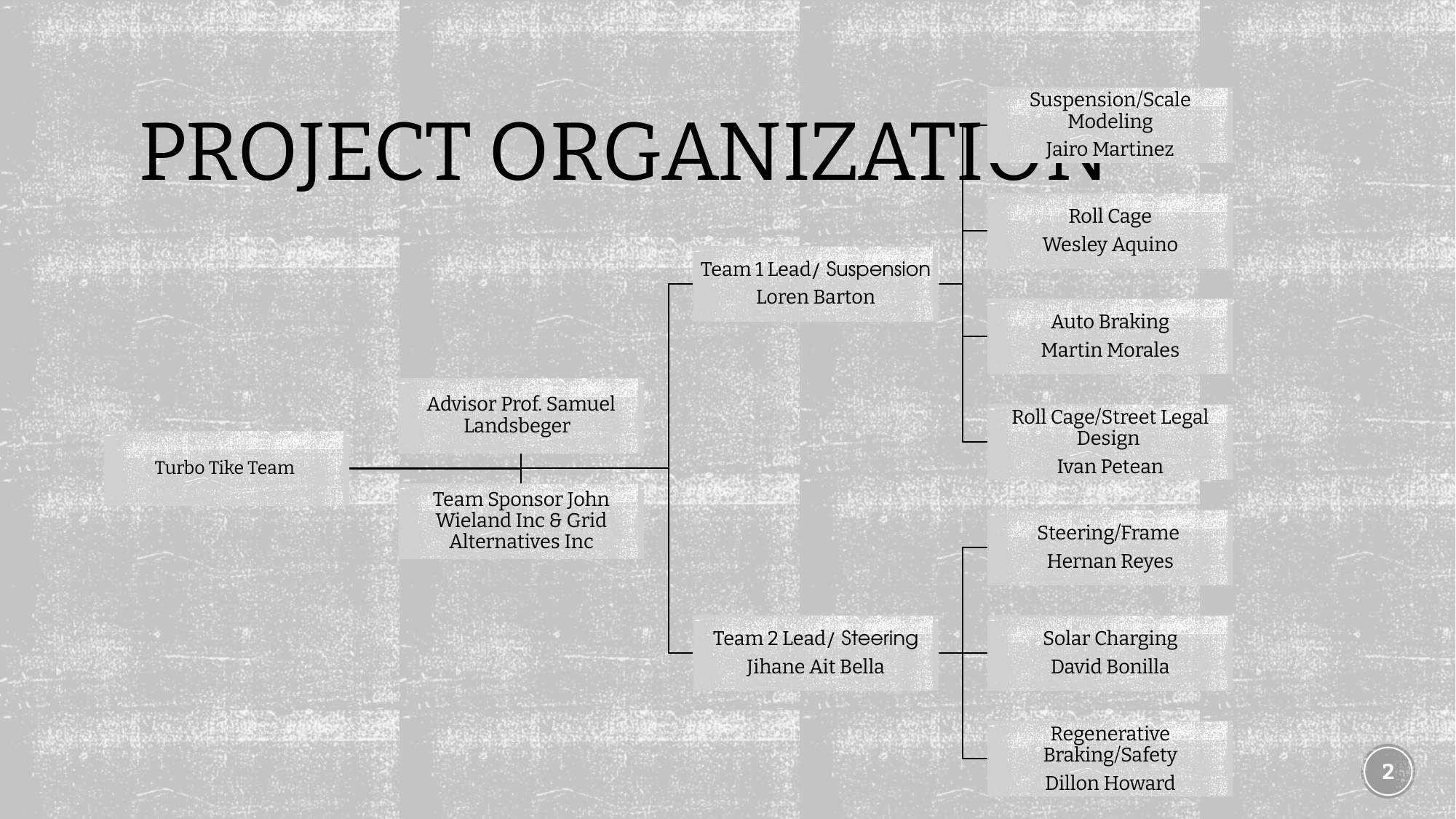

# Project Organization
Turbo Tike Team
Team 1 Lead/ Suspension
Loren Barton
Suspension/Scale Modeling
Jairo Martinez
Roll Cage
Wesley Aquino
Auto Braking
Martin Morales
Roll Cage/Street Legal Design
Ivan Petean
Team 2 Lead/ Steering
Jihane Ait Bella
Steering/Frame
Hernan Reyes
Solar Charging
David Bonilla
Regenerative Braking/Safety
Dillon Howard
Advisor Prof. Samuel Landsbeger
Team Sponsor John Wieland Inc & Grid Alternatives Inc
2